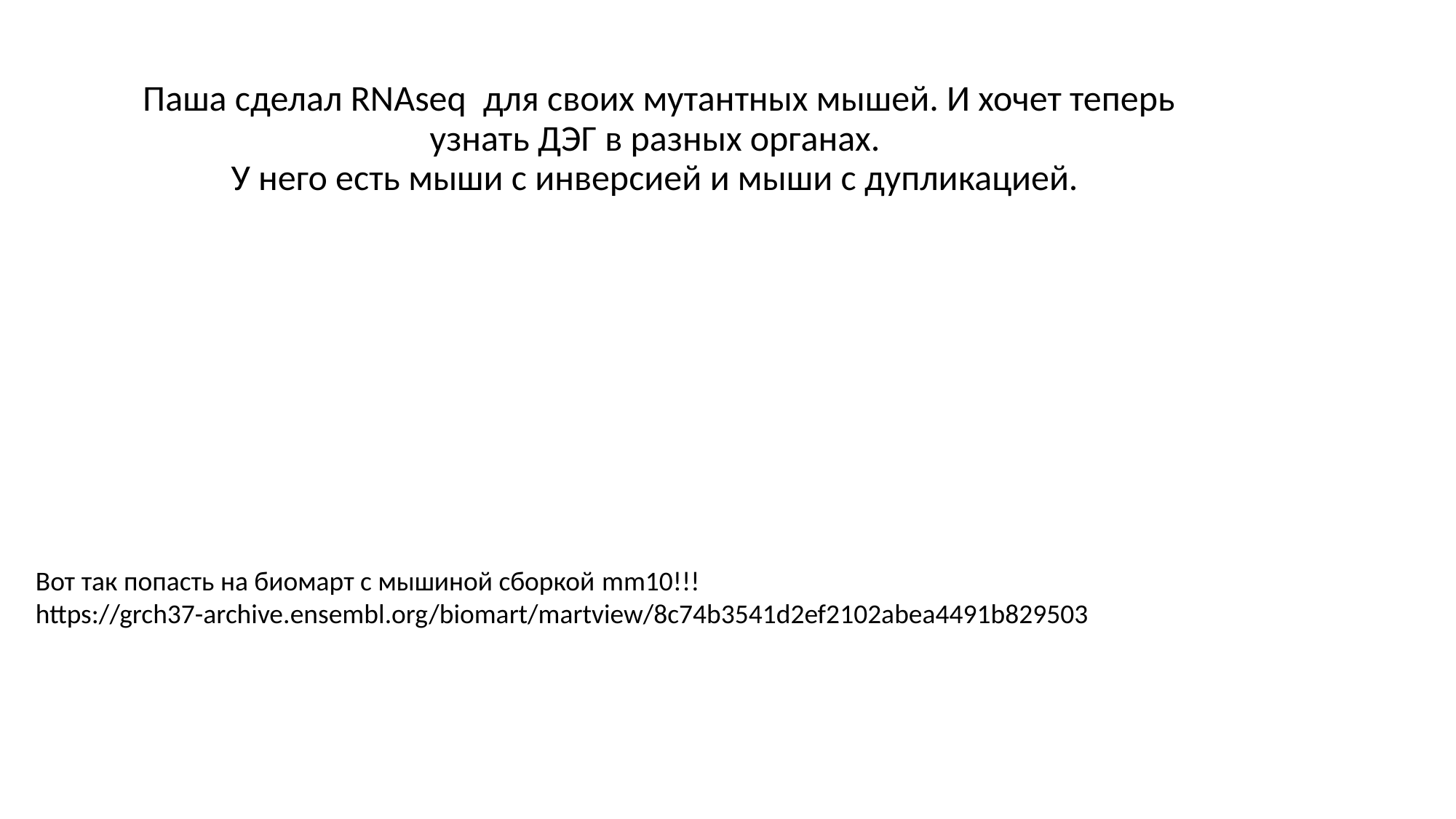

Паша сделал RNAseq  для своих мутантных мышей. И хочет теперь узнать ДЭГ в разных органах.
У него есть мыши с инверсией и мыши с дупликацией.
Вот так попасть на биомарт с мышиной сборкой mm10!!! https://grch37-archive.ensembl.org/biomart/martview/8c74b3541d2ef2102abea4491b829503